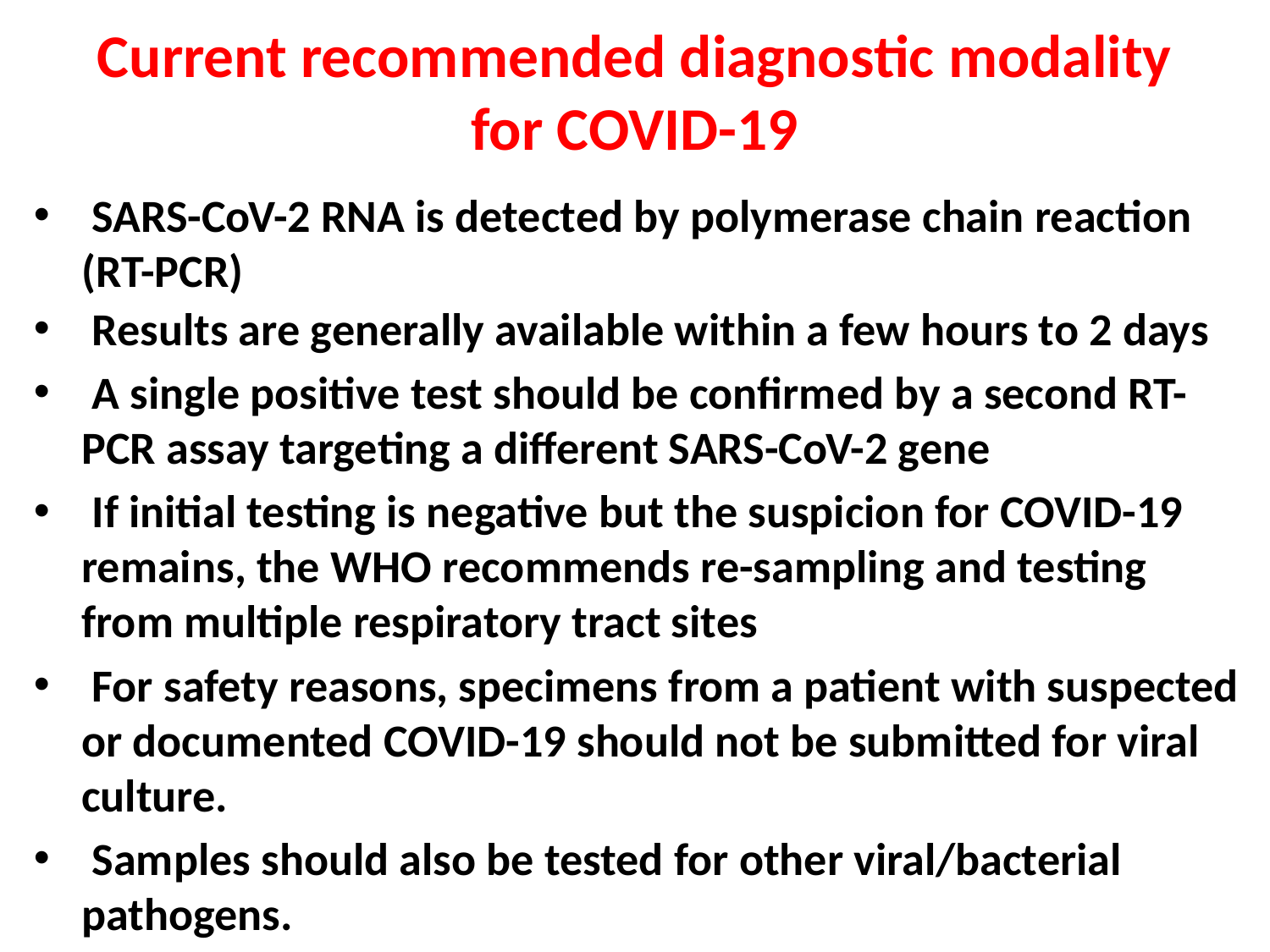

# Current recommended diagnostic modality for COVID-19
 SARS-CoV-2 RNA is detected by polymerase chain reaction (RT-PCR)
 Results are generally available within a few hours to 2 days
 A single positive test should be confirmed by a second RT-PCR assay targeting a different SARS-CoV-2 gene
 If initial testing is negative but the suspicion for COVID-19 remains, the WHO recommends re-sampling and testing from multiple respiratory tract sites
 For safety reasons, specimens from a patient with suspected or documented COVID-19 should not be submitted for viral culture.
 Samples should also be tested for other viral/bacterial pathogens.